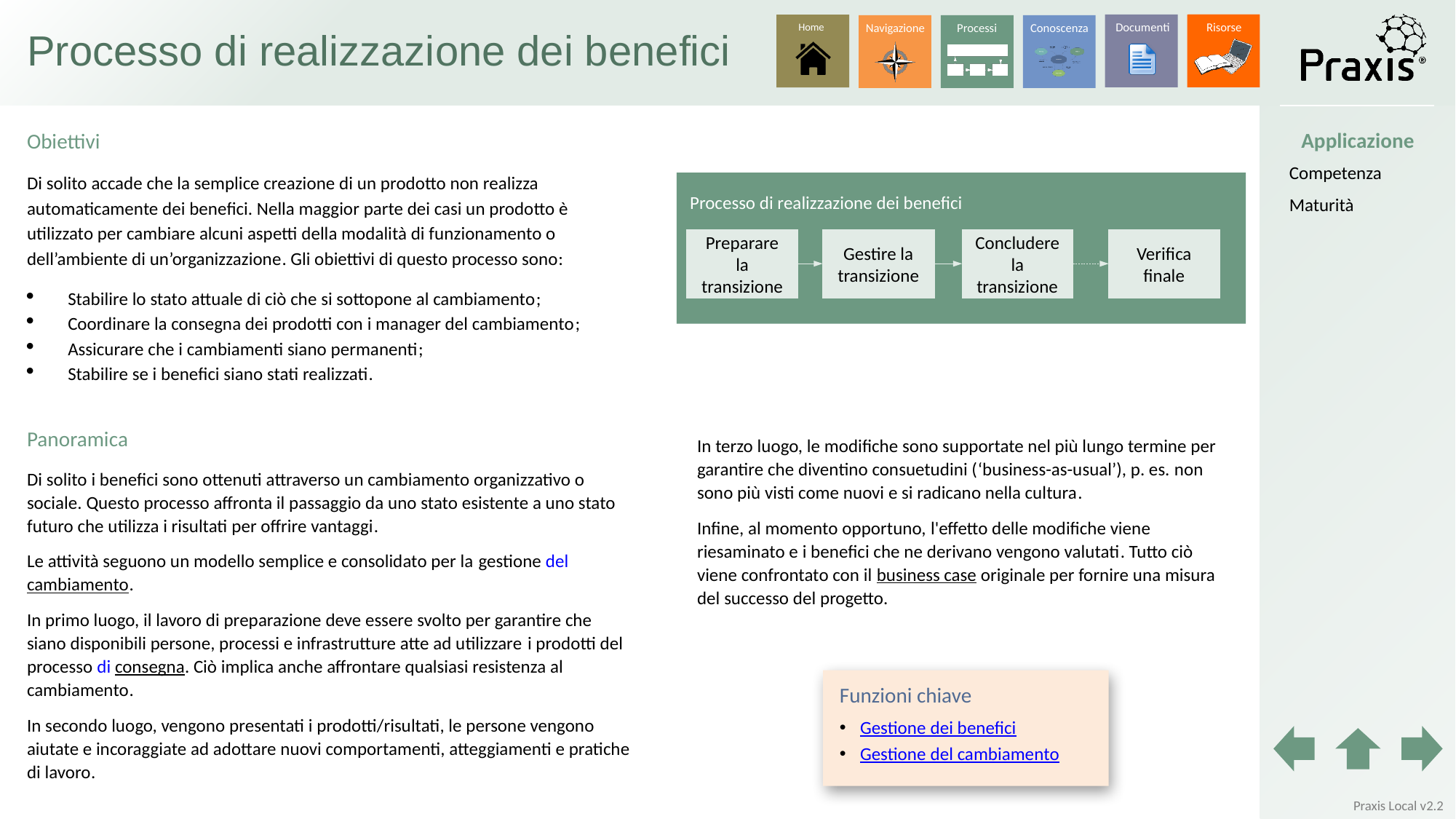

# Processo di realizzazione dei benefici

Obiettivi
Di solito accade che la semplice creazione di un prodotto non realizza automaticamente dei benefici. Nella maggior parte dei casi un prodotto è utilizzato per cambiare alcuni aspetti della modalità di funzionamento o dell’ambiente di un’organizzazione. Gli obiettivi di questo processo sono:
Stabilire lo stato attuale di ciò che si sottopone al cambiamento;
Coordinare la consegna dei prodotti con i manager del cambiamento;
Assicurare che i cambiamenti siano permanenti;
Stabilire se i benefici siano stati realizzati.
Applicazione
Competenza

Processo di realizzazione dei benefici
Preparare la transizione
Gestire la transizione
Concludere la transizione
Verifica finale
Maturità
Panoramica
Di solito i benefici sono ottenuti attraverso un cambiamento organizzativo o sociale. Questo processo affronta il passaggio da uno stato esistente a uno stato futuro che utilizza i risultati per offrire vantaggi.
Le attività seguono un modello semplice e consolidato per la gestione del cambiamento.
In primo luogo, il lavoro di preparazione deve essere svolto per garantire che siano disponibili persone, processi e infrastrutture atte ad utilizzare i prodotti del processo di consegna. Ciò implica anche affrontare qualsiasi resistenza al cambiamento.
In secondo luogo, vengono presentati i prodotti/risultati, le persone vengono aiutate e incoraggiate ad adottare nuovi comportamenti, atteggiamenti e pratiche di lavoro.
In terzo luogo, le modifiche sono supportate nel più lungo termine per garantire che diventino consuetudini (‘business-as-usual’), p. es. non sono più visti come nuovi e si radicano nella cultura.
Infine, al momento opportuno, l'effetto delle modifiche viene riesaminato e i benefici che ne derivano vengono valutati. Tutto ciò viene confrontato con il business case originale per fornire una misura del successo del progetto.

Funzioni chiave
Gestione dei benefici
Gestione del cambiamento